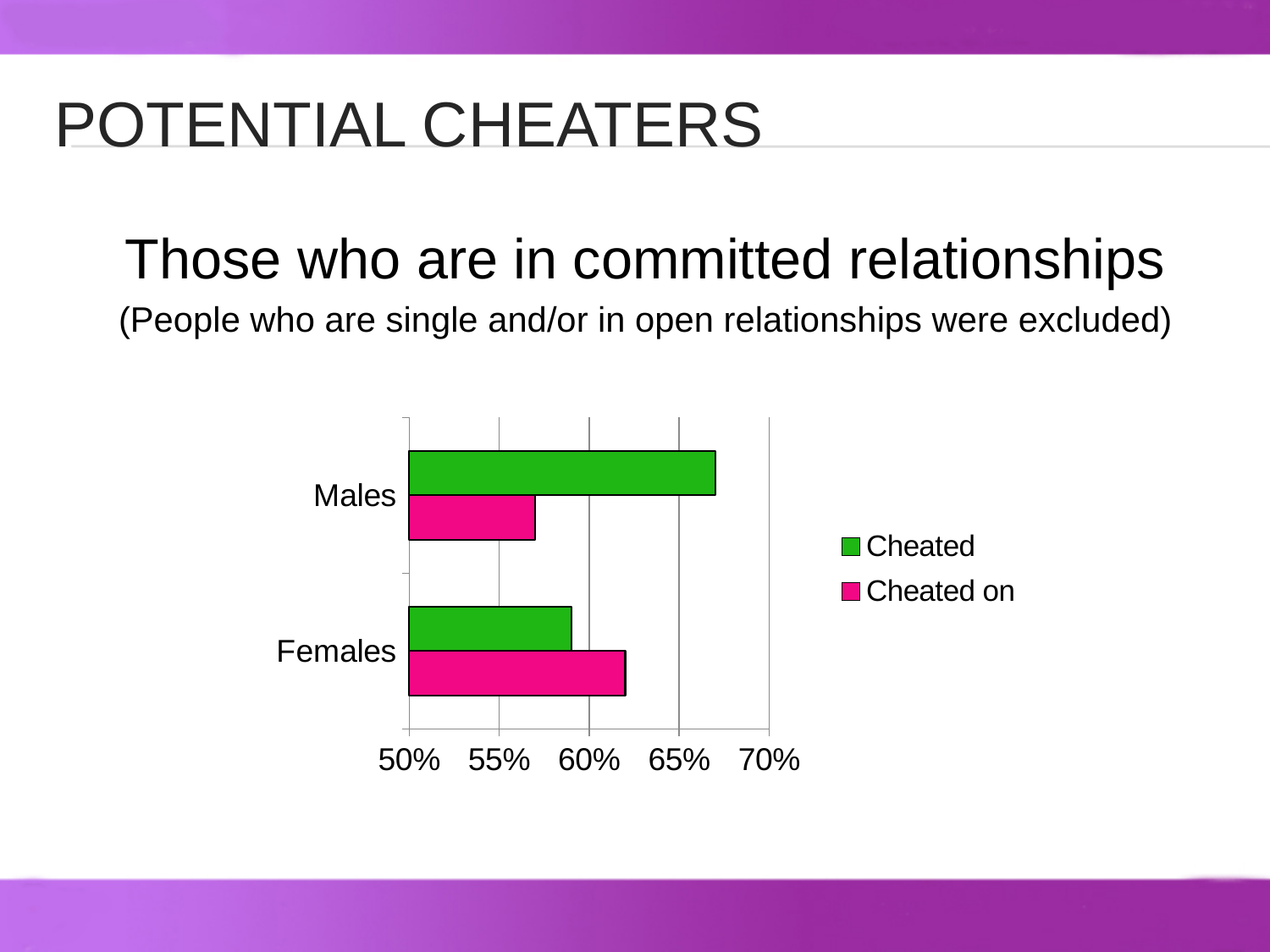

# Potential Cheaters
Those who are in committed relationships
(People who are single and/or in open relationships were excluded)

### Chart

| Category | Cheated on | Cheated |
|---|---|---|
| Females | 0.62 | 0.59 |
| Males | 0.57 | 0.67 |